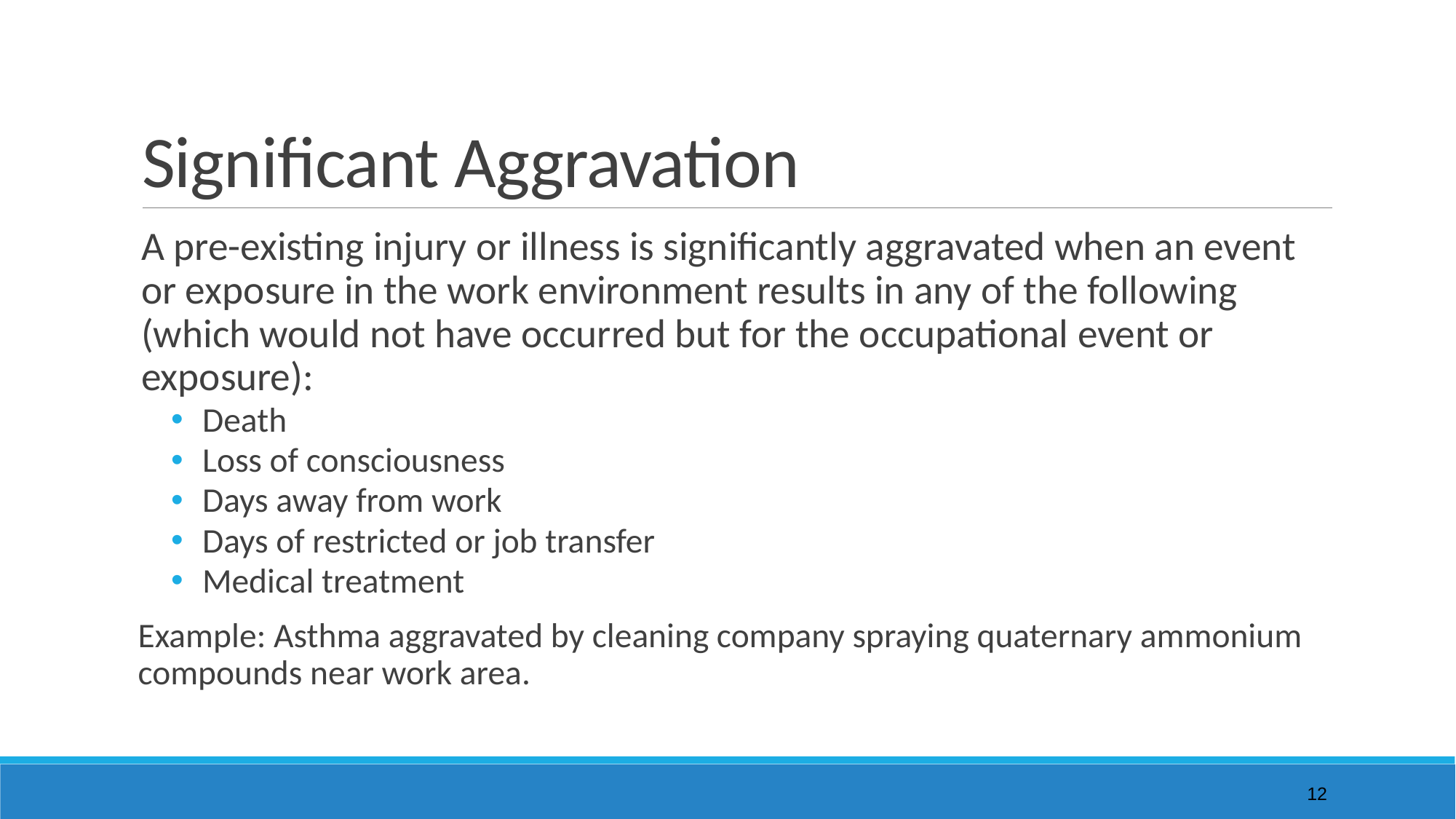

# Significant Aggravation
A pre-existing injury or illness is significantly aggravated when an event or exposure in the work environment results in any of the following (which would not have occurred but for the occupational event or exposure):
Death
Loss of consciousness
Days away from work
Days of restricted or job transfer
Medical treatment
Example: Asthma aggravated by cleaning company spraying quaternary ammonium compounds near work area.
12